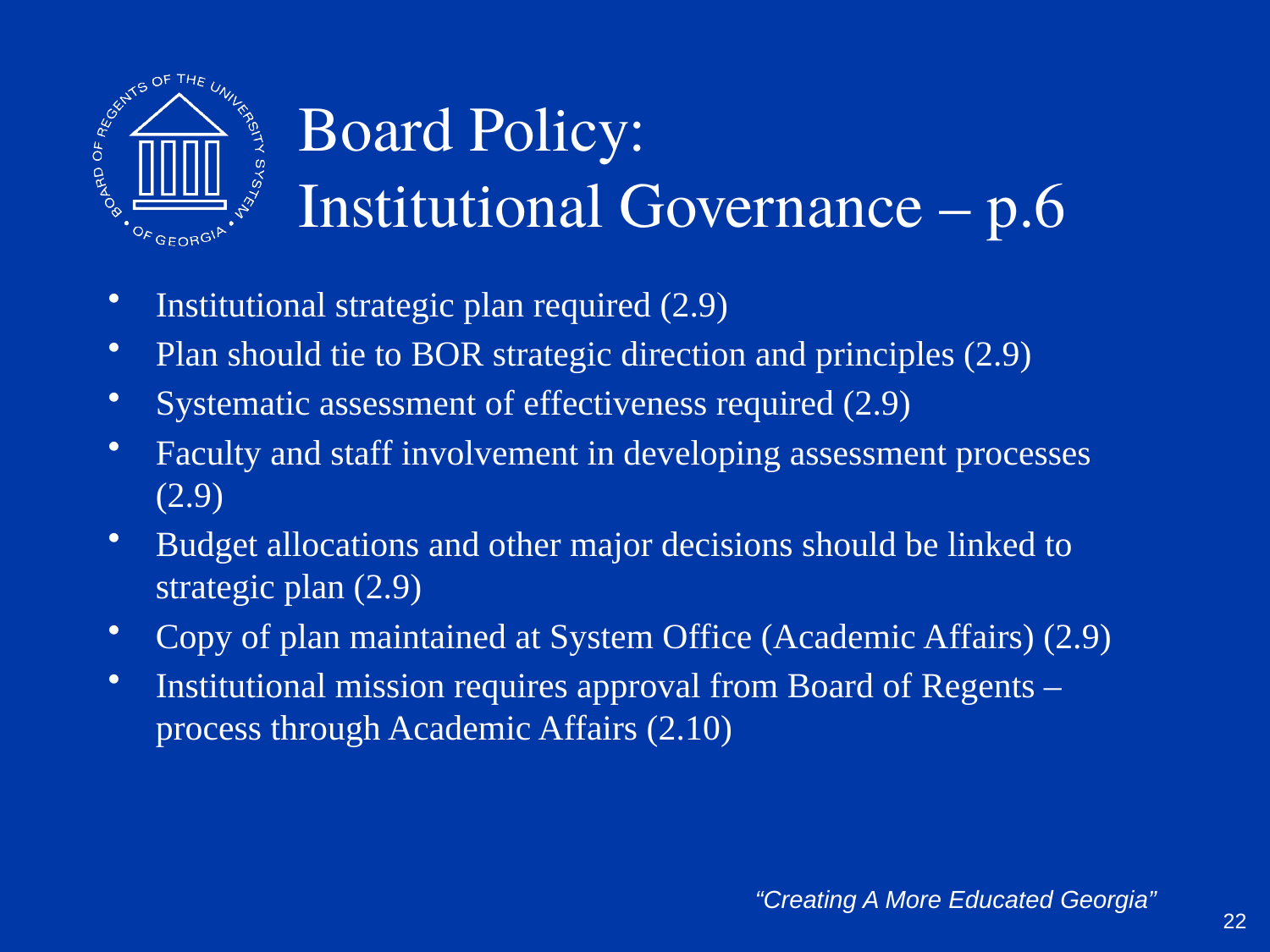

# Board Policy: Institutional Governance – p.6
Institutional strategic plan required (2.9)
Plan should tie to BOR strategic direction and principles (2.9)
Systematic assessment of effectiveness required (2.9)
Faculty and staff involvement in developing assessment processes (2.9)
Budget allocations and other major decisions should be linked to strategic plan (2.9)
Copy of plan maintained at System Office (Academic Affairs) (2.9)
Institutional mission requires approval from Board of Regents – process through Academic Affairs (2.10)
22